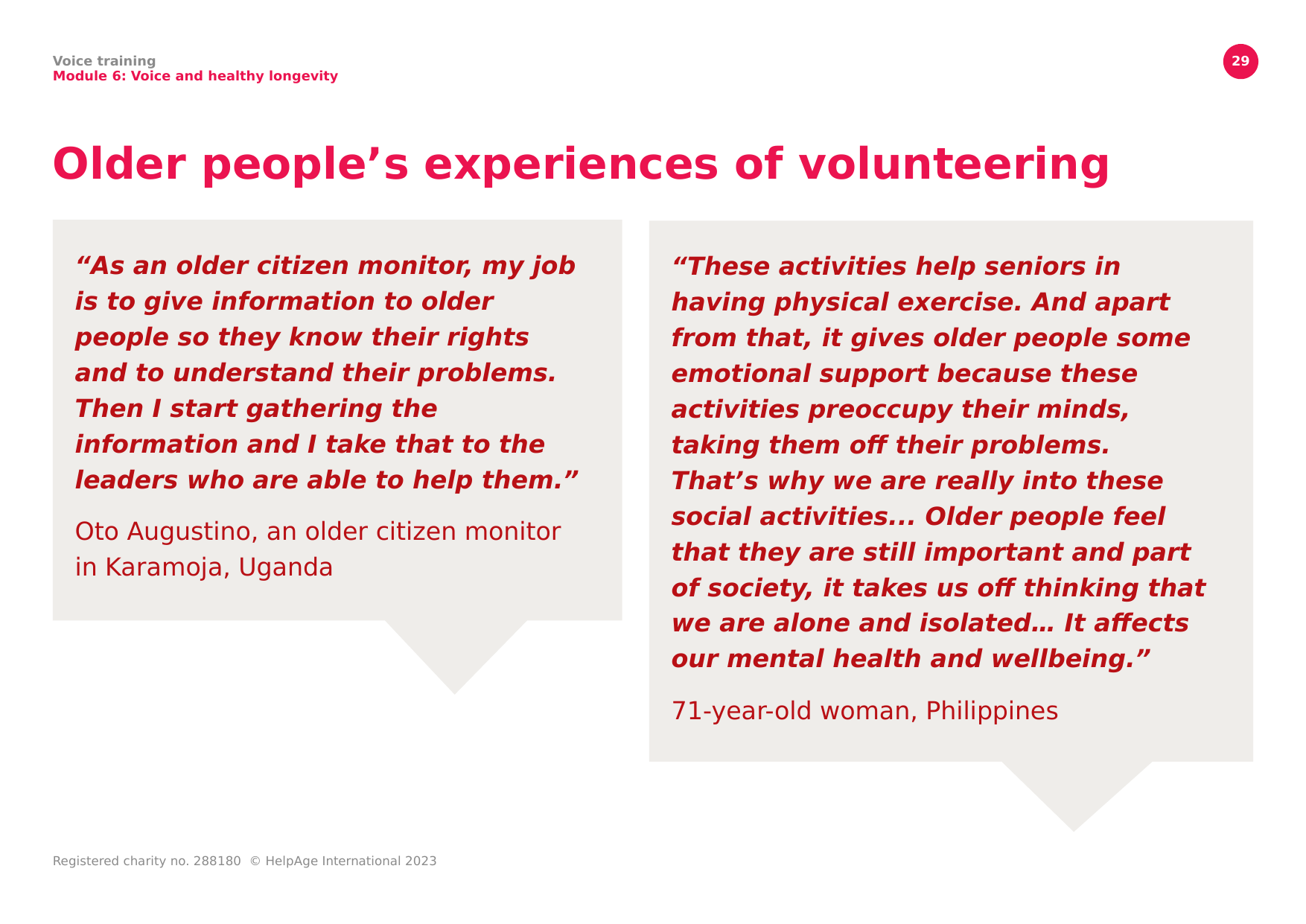

Voice training
Module 6: Voice and healthy longevity
29
# Older people’s experiences of volunteering

“As an older citizen monitor, my job is to give information to older people so they know their rights and to understand their problems. Then I start gathering the information and I take that to the leaders who are able to help them.”
Oto Augustino, an older citizen monitor in Karamoja, Uganda
“These activities help seniors in having physical exercise. And apart from that, it gives older people some emotional support because these activities preoccupy their minds, taking them off their problems. That’s why we are really into these social activities... Older people feel that they are still important and part of society, it takes us off thinking that we are alone and isolated… It affects our mental health and wellbeing.”
71-year-old woman, Philippines